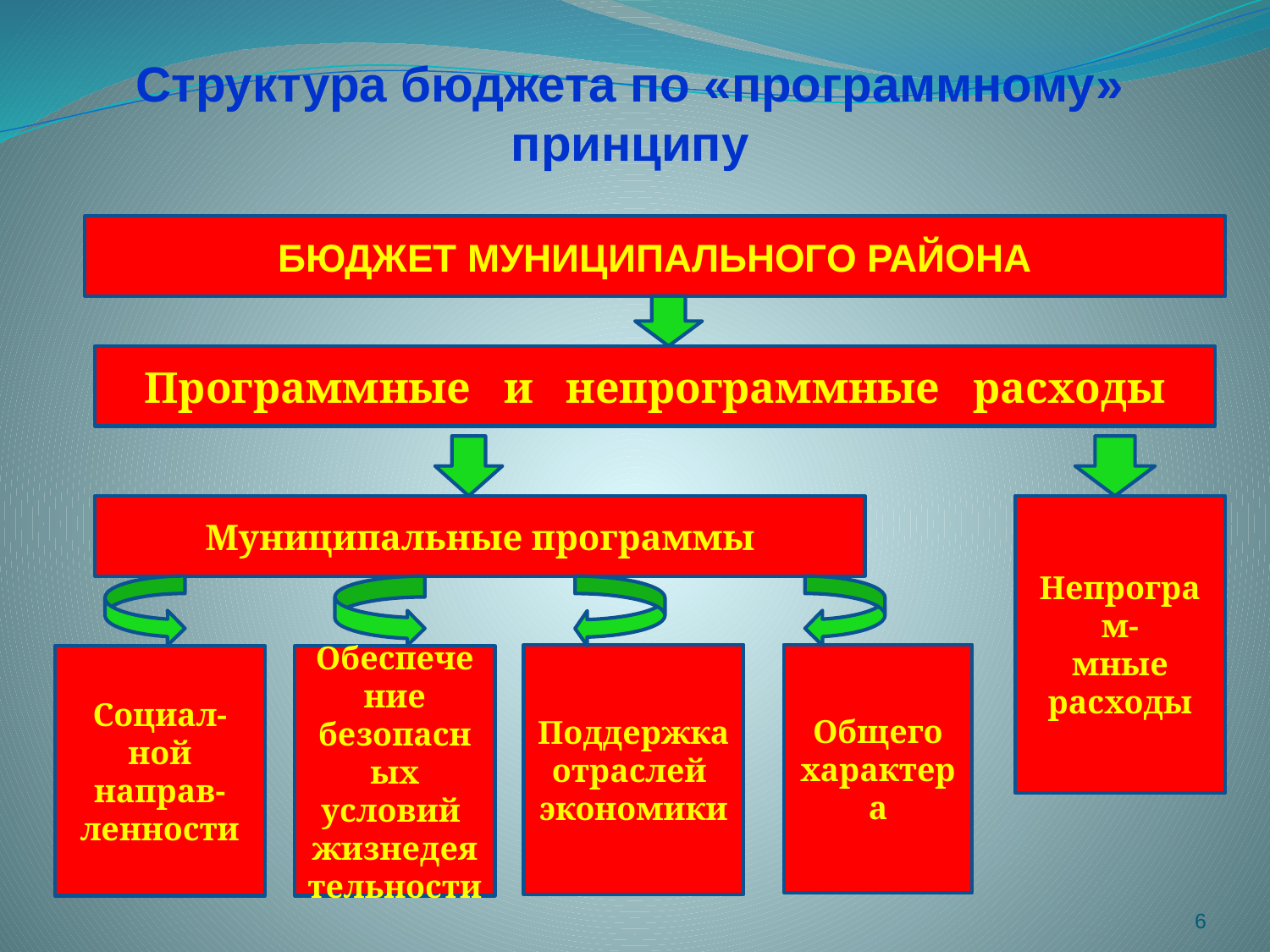

Структура бюджета по «программному» принципу
БЮДЖЕТ МУНИЦИПАЛЬНОГО РАЙОНА

Программные   и   непрограммные   расходы

Муниципальные программы
Непрограм-
мные расходы

Общего характера
Поддержка отраслей
экономики
Социал-ной направ-ленности
Обеспечение безопасных условий  жизнедеятельности
6